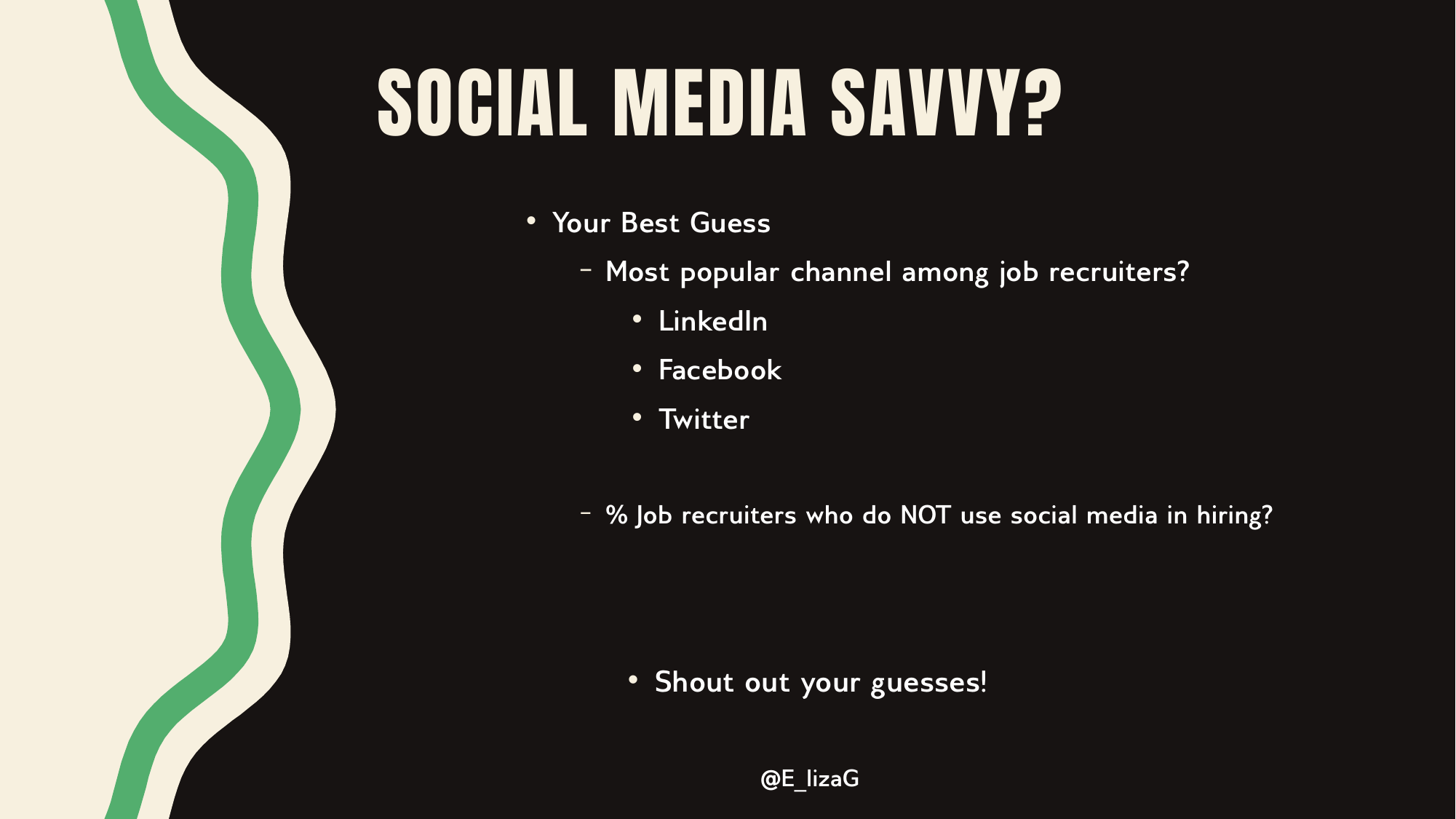

# Social media savvy?
Your Best Guess
Most popular channel among job recruiters?
LinkedIn
Facebook
Twitter

% Job recruiters who do NOT use social media in hiring?

Shout out your guesses!
@E_lizaG